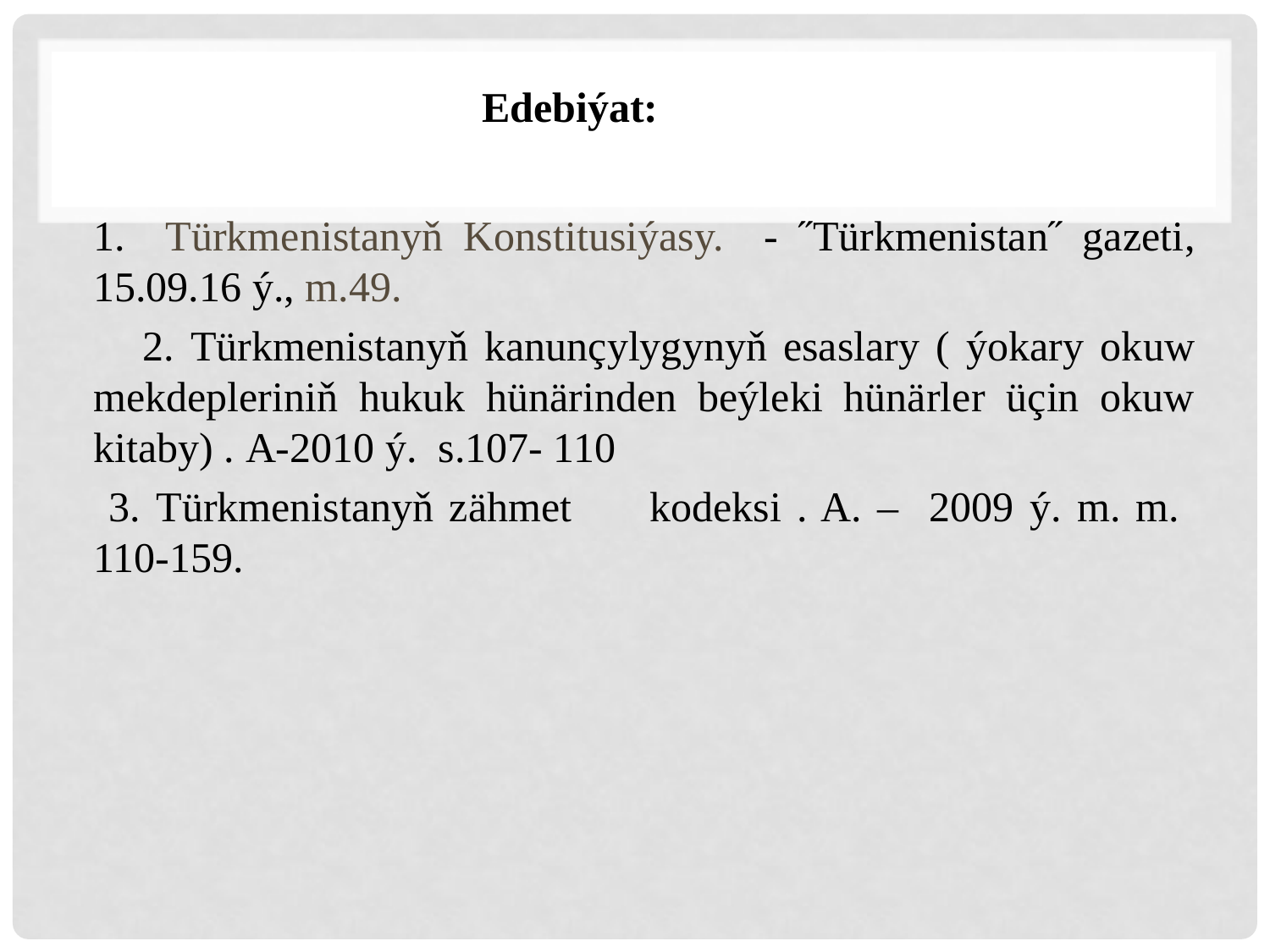

Edebiýat:
#

1.  Türkmenistanyň Konstitusiýasy.  - ˝Türkmenistan˝ gazeti, 15.09.16 ý., m.49.
   2. Türkmenistanyň kanunçylygynyň esaslary ( ýokary okuw mekdepleriniň hukuk hünärinden beýleki hünärler üçin okuw kitaby) . A-2010 ý.  s.107- 110
 3. Türkmenistanyň zähmet     kodeksi . A. –  2009 ý. m. m.  110-159.